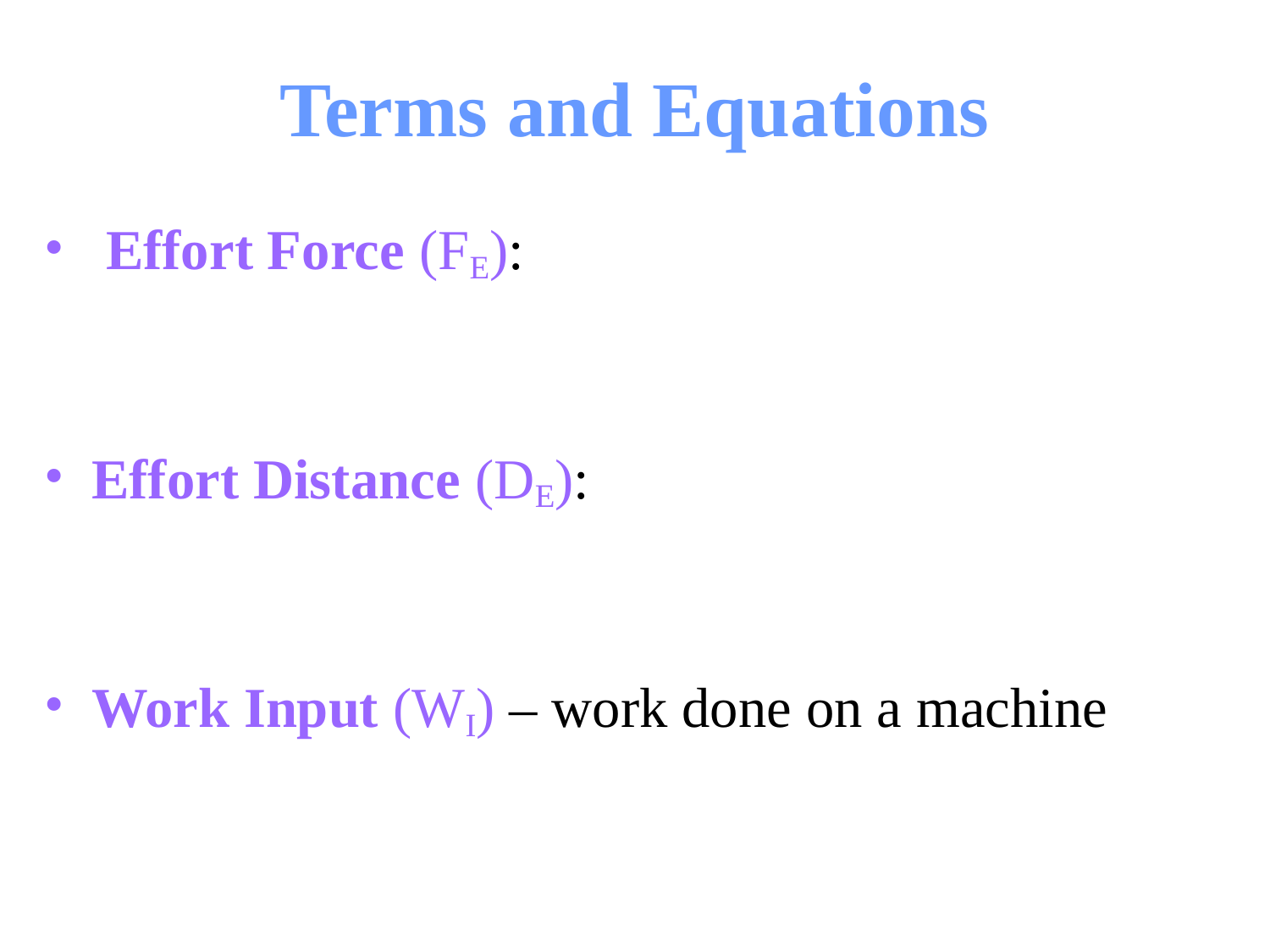

# Terms and Equations
 Effort Force (FE):

Effort Distance (DE):

Work Input (WI) – work done on a machine